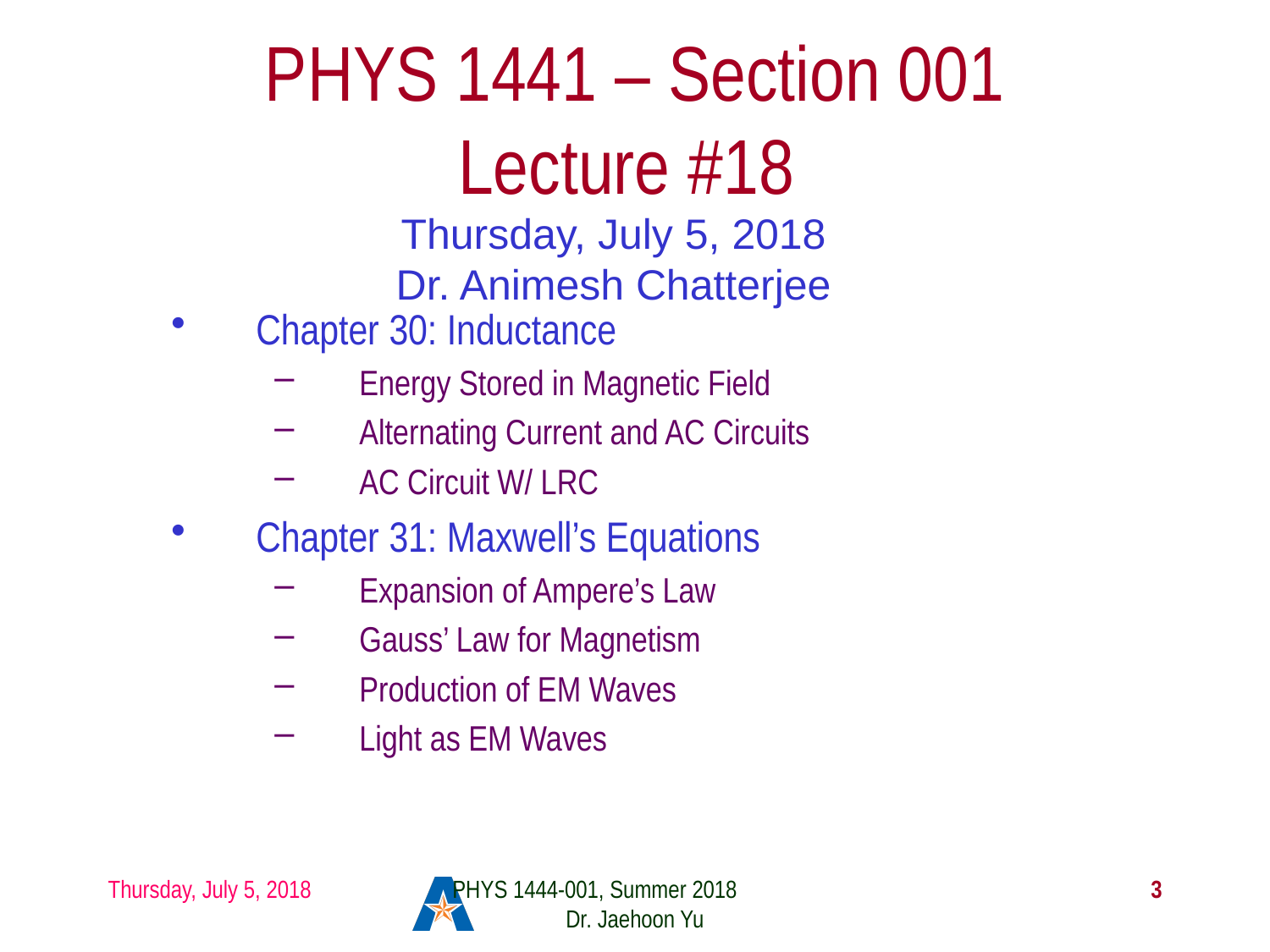

# PHYS 1441 – Section 001 Lecture #18
Thursday, July 5, 2018
Dr. Animesh Chatterjee
Chapter 30: Inductance
Energy Stored in Magnetic Field
Alternating Current and AC Circuits
AC Circuit W/ LRC
Chapter 31: Maxwell’s Equations
Expansion of Ampere’s Law
Gauss’ Law for Magnetism
Production of EM Waves
Light as EM Waves
Thursday, July 5, 2018
PHYS 1444-001, Summer 2018               Dr. Jaehoon Yu
3